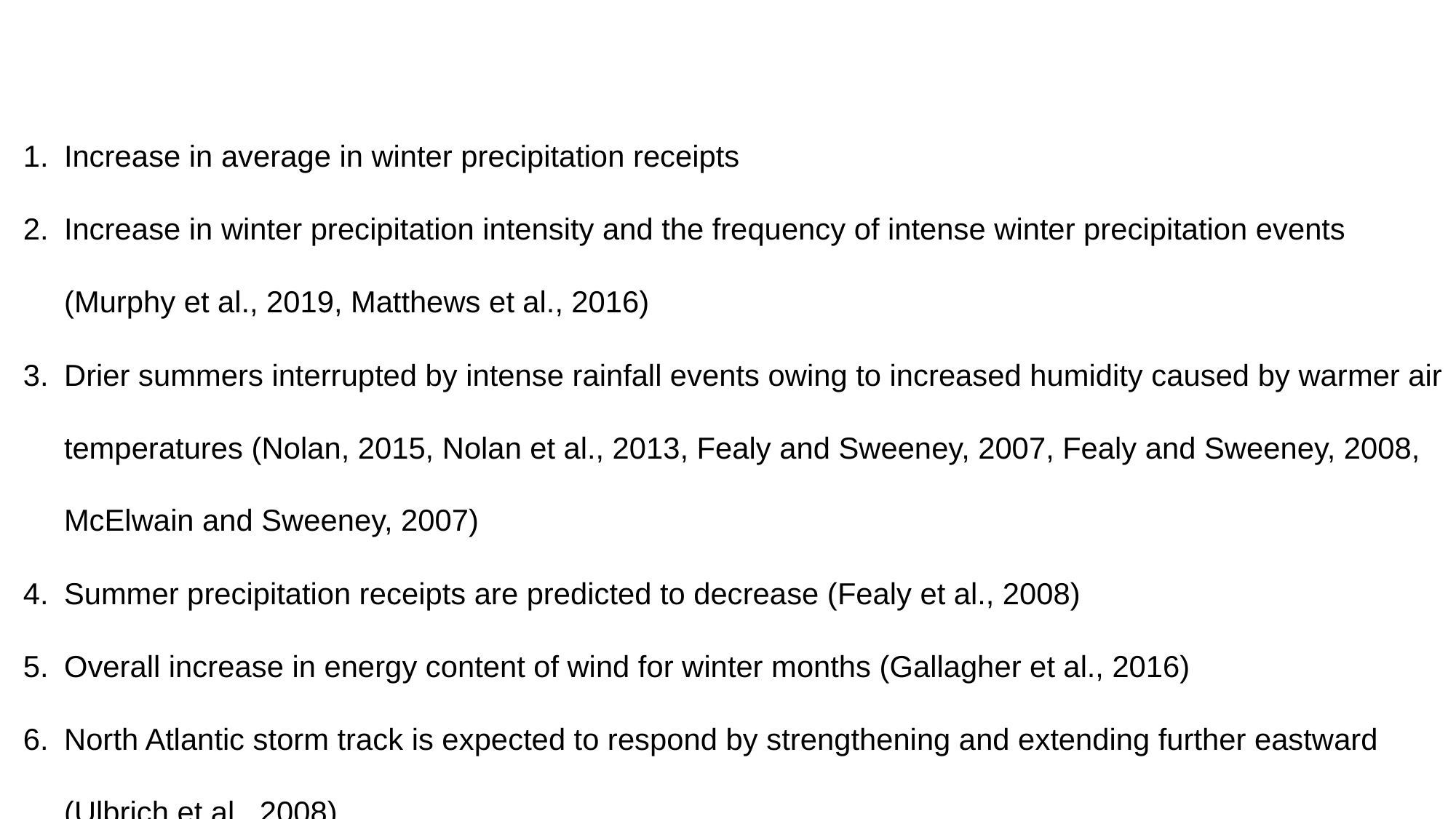

Increase in average in winter precipitation receipts
Increase in winter precipitation intensity and the frequency of intense winter precipitation events (Murphy et al., 2019, Matthews et al., 2016)
Drier summers interrupted by intense rainfall events owing to increased humidity caused by warmer air temperatures (Nolan, 2015, Nolan et al., 2013, Fealy and Sweeney, 2007, Fealy and Sweeney, 2008, McElwain and Sweeney, 2007)
Summer precipitation receipts are predicted to decrease (Fealy et al., 2008)
Overall increase in energy content of wind for winter months (Gallagher et al., 2016)
North Atlantic storm track is expected to respond by strengthening and extending further eastward (Ulbrich et al., 2008).